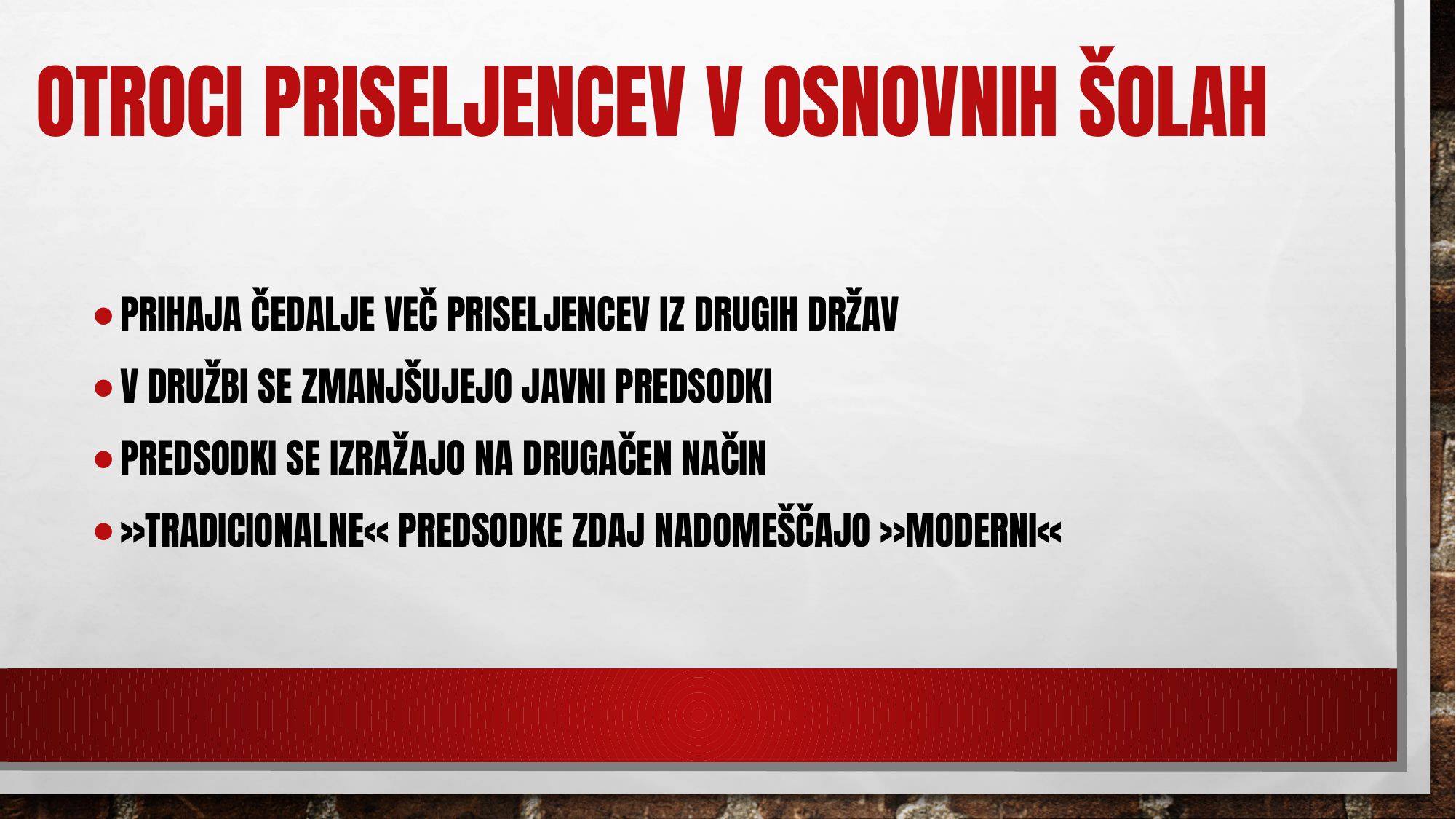

# Otroci priseljencev v osnovnih šolah
prihaja čedalje več priseljencev iz drugih držav
V družbi se zmanjšujejo javni predsodki
Predsodki se izražajo na drugačen način
>>Tradicionalne<< predsodke zdaj nadomeščajo >>moderni<<